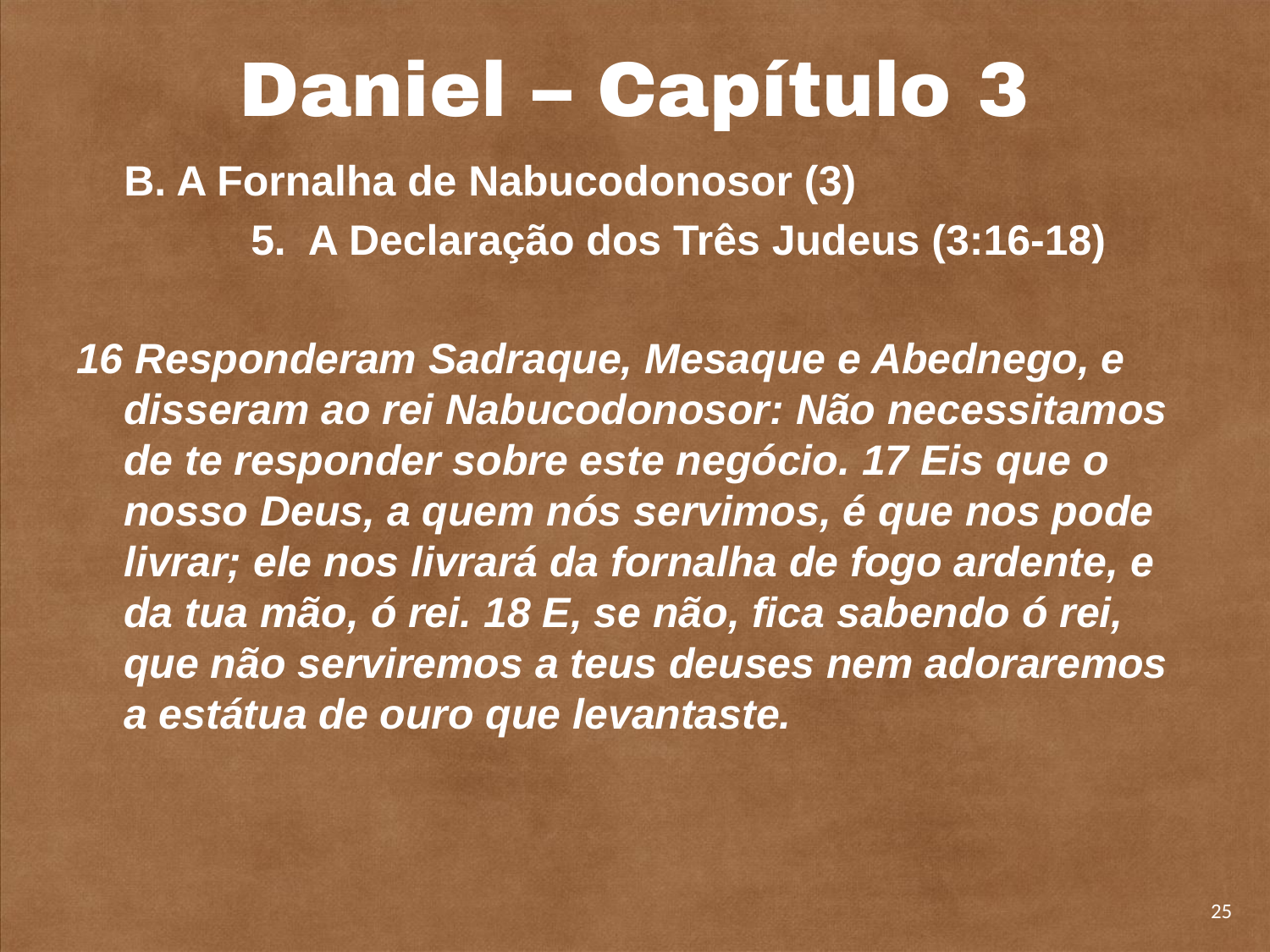

# Daniel – Capítulo 3
	B. A Fornalha de Nabucodonosor (3)
		5.  A Declaração dos Três Judeus (3:16-18)

16 Responderam Sadraque, Mesaque e Abednego, e disseram ao rei Nabucodonosor: Não necessitamos de te responder sobre este negócio. 17 Eis que o nosso Deus, a quem nós servimos, é que nos pode livrar; ele nos livrará da fornalha de fogo ardente, e da tua mão, ó rei. 18 E, se não, fica sabendo ó rei, que não serviremos a teus deuses nem adoraremos a estátua de ouro que levantaste.
25